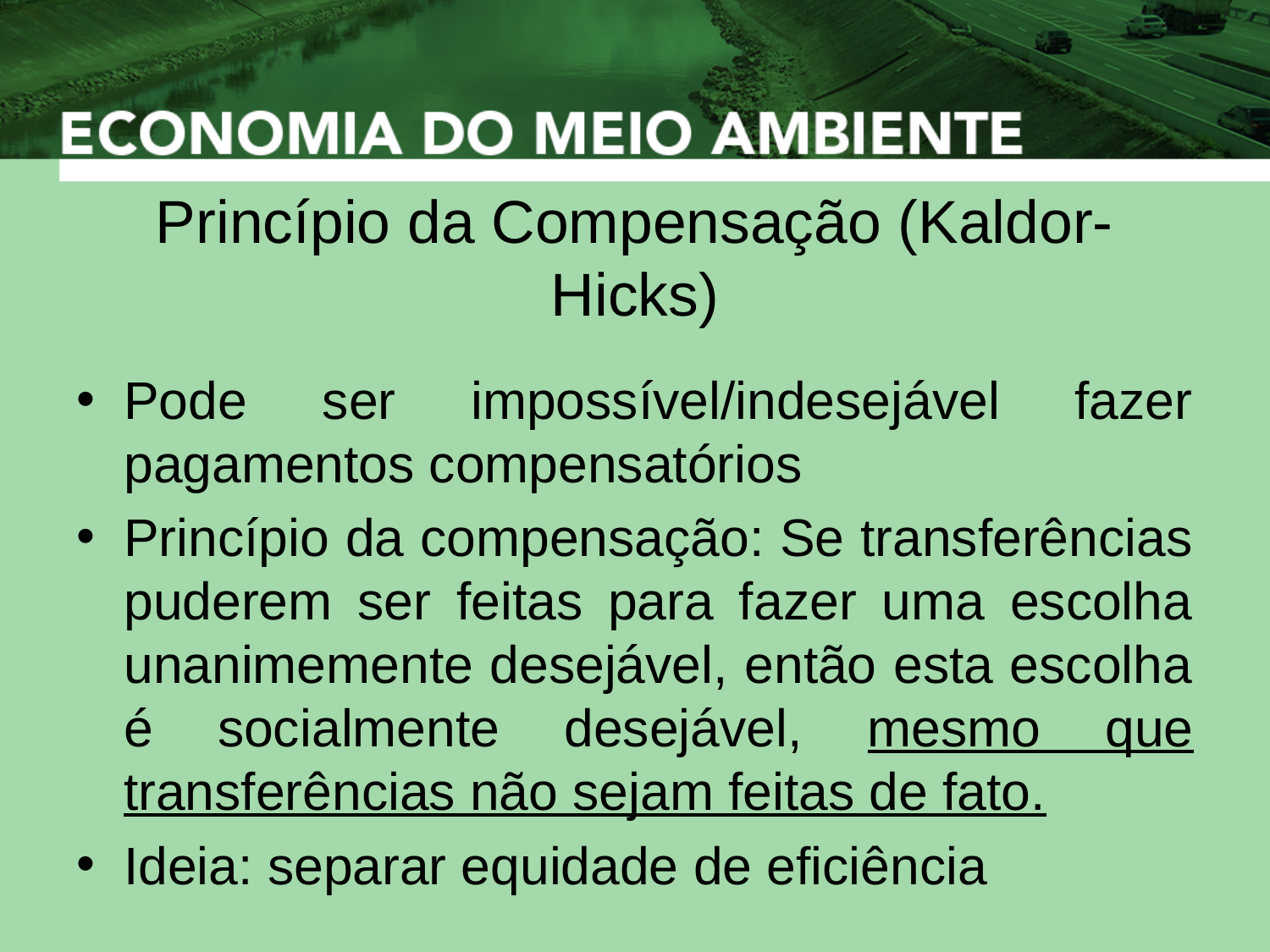

# Princípio da Compensação (Kaldor-Hicks)
Pode ser impossível/indesejável fazer pagamentos compensatórios
Princípio da compensação: Se transferências puderem ser feitas para fazer uma escolha unanimemente desejável, então esta escolha é socialmente desejável, mesmo que transferências não sejam feitas de fato.
Ideia: separar equidade de eficiência